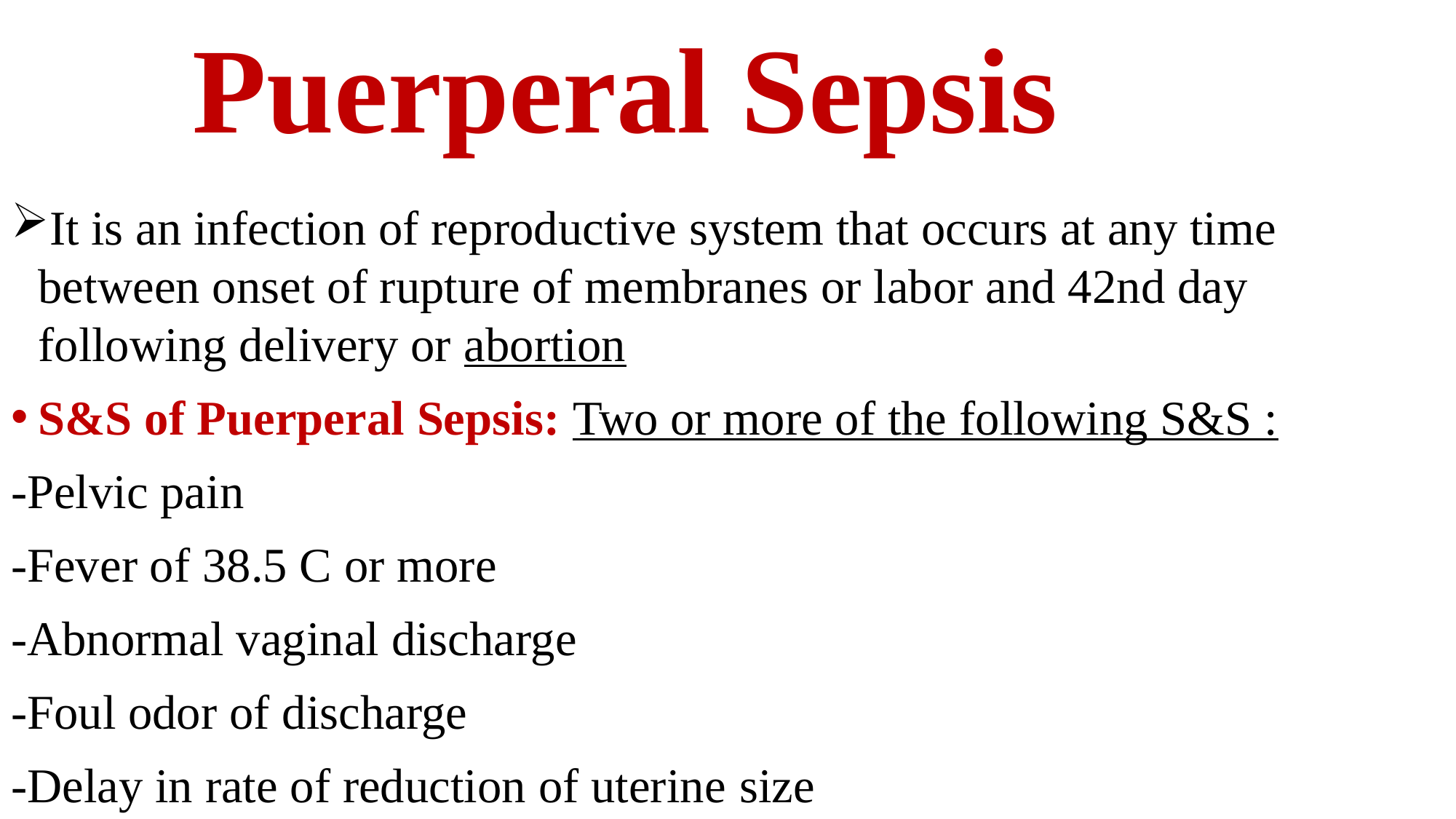

# Puerperal Sepsis
It is an infection of reproductive system that occurs at any time between onset of rupture of membranes or labor and 42nd day following delivery or abortion
S&S of Puerperal Sepsis: Two or more of the following S&S :
-Pelvic pain
-Fever of 38.5 C or more
-Abnormal vaginal discharge
-Foul odor of discharge
-Delay in rate of reduction of uterine size